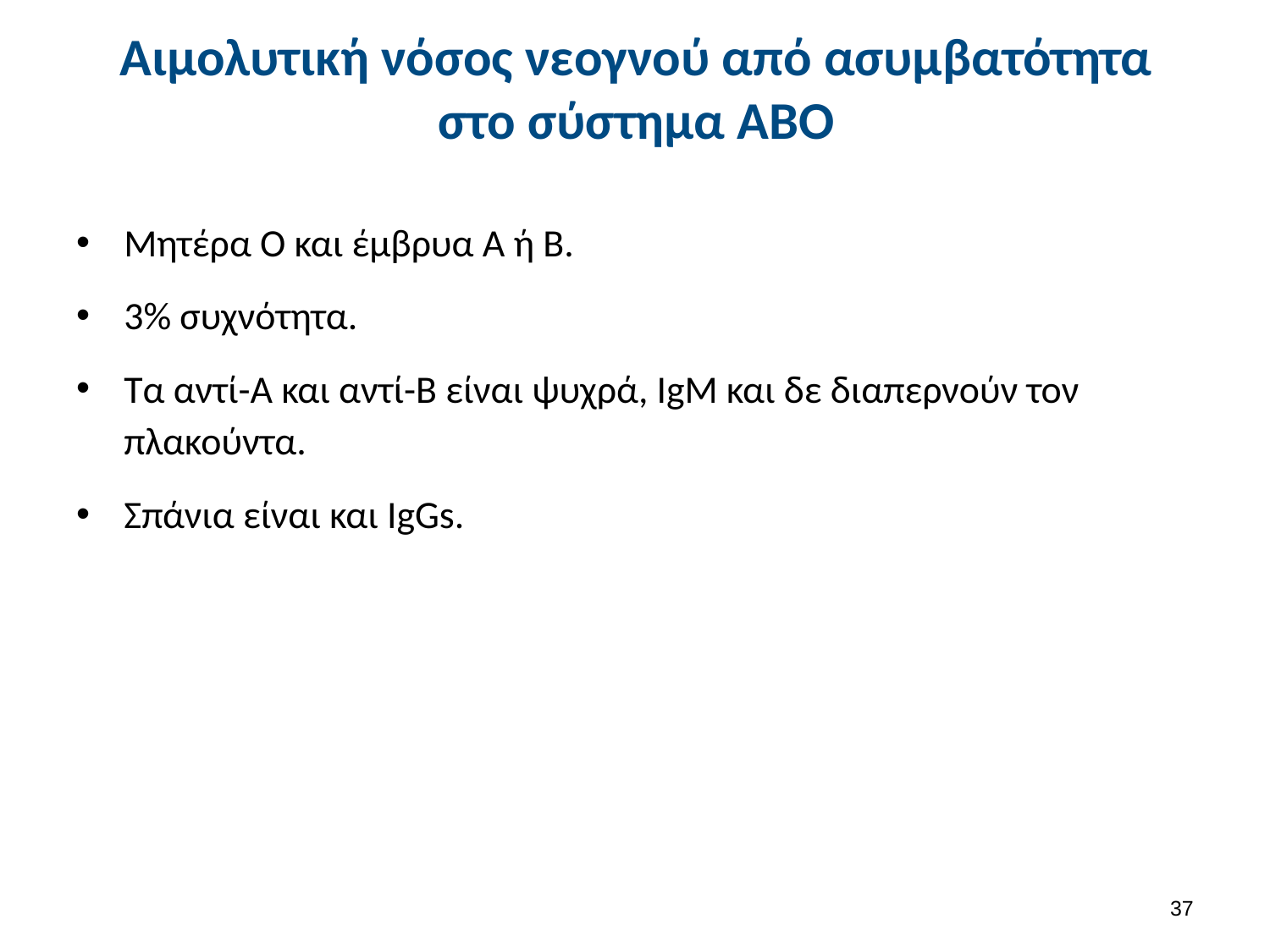

# Αιμολυτική νόσος νεογνού από ασυμβατότητα στο σύστημα ΑΒΟ
Μητέρα Ο και έμβρυα Α ή Β.
3% συχνότητα.
Τα αντί-Α και αντί-Β είναι ψυχρά, IgM και δε διαπερνούν τον πλακούντα.
Σπάνια είναι και IgGs.
37